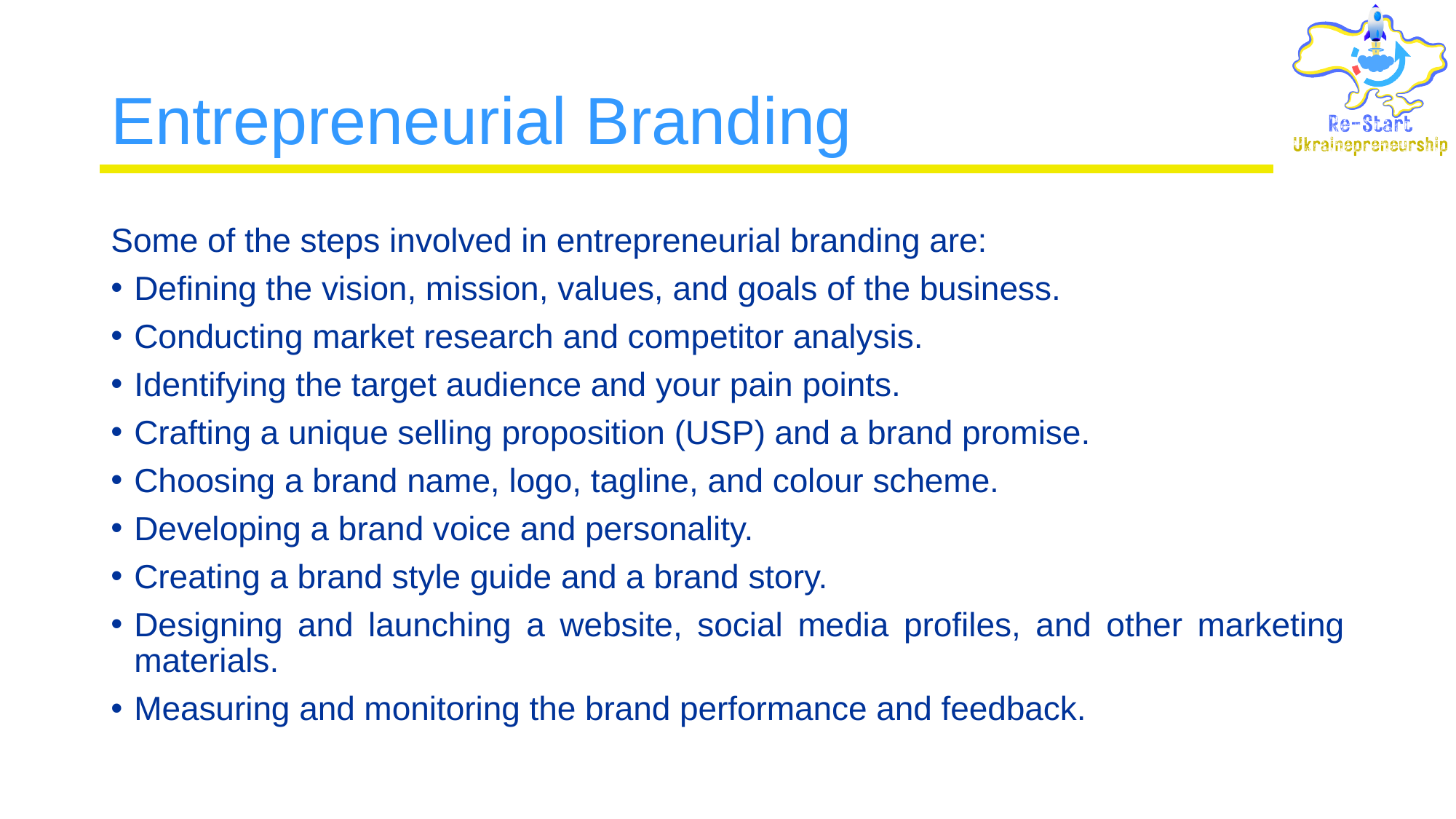

# Entrepreneurial Branding
Some of the steps involved in entrepreneurial branding are:
Defining the vision, mission, values, and goals of the business.
Conducting market research and competitor analysis.
Identifying the target audience and your pain points.
Crafting a unique selling proposition (USP) and a brand promise.
Choosing a brand name, logo, tagline, and colour scheme.
Developing a brand voice and personality.
Creating a brand style guide and a brand story.
Designing and launching a website, social media profiles, and other marketing materials.
Measuring and monitoring the brand performance and feedback.